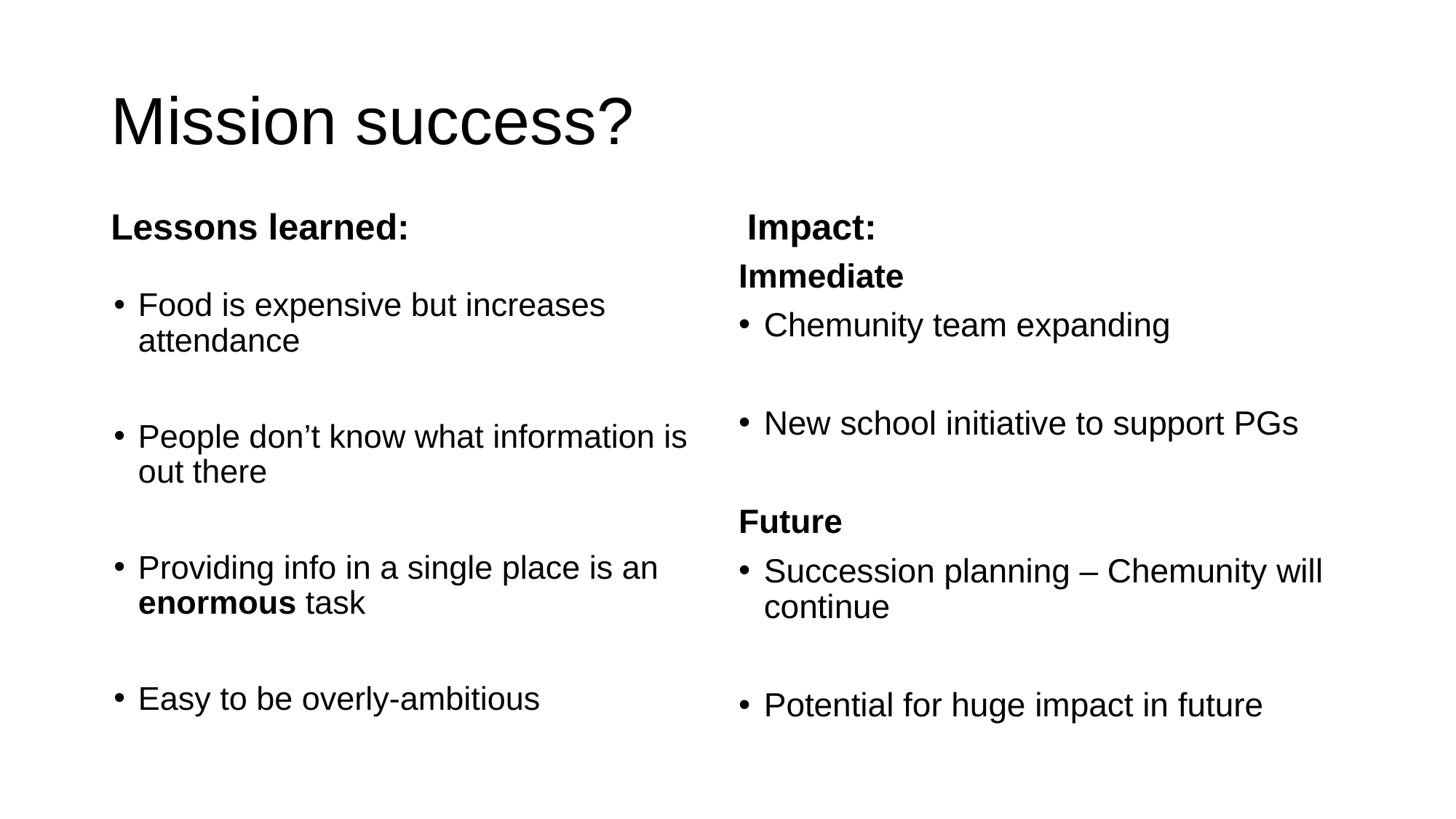

# Mission success?
Lessons learned:
Impact:
Immediate
Chemunity team expanding

New school initiative to support PGs

Future
Succession planning – Chemunity will continue

Potential for huge impact in future

Food is expensive but increases attendance

People don’t know what information is out there

Providing info in a single place is an enormous task

Easy to be overly-ambitious